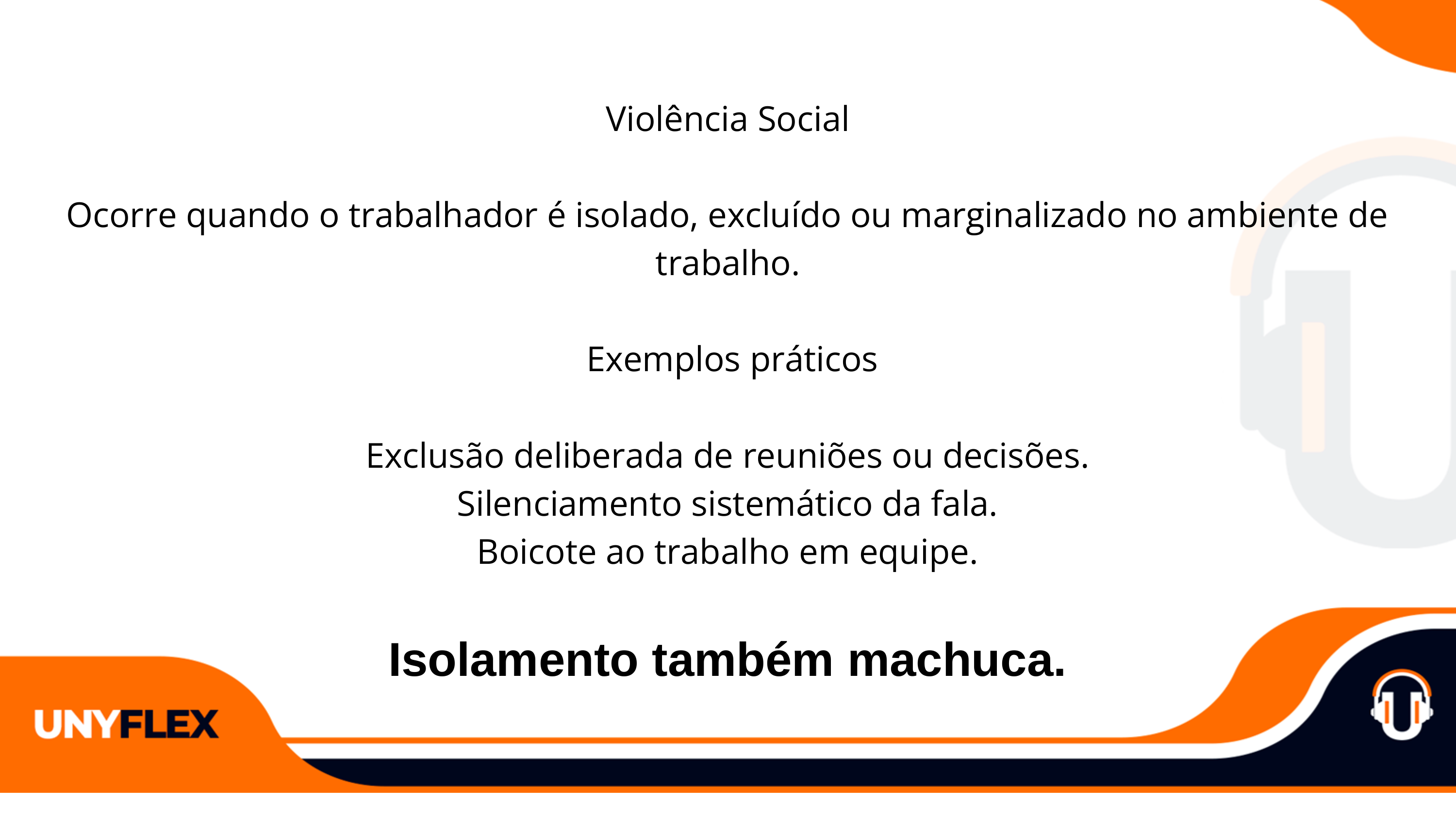

Violência Social

Ocorre quando o trabalhador é isolado, excluído ou marginalizado no ambiente de trabalho.

 Exemplos práticos

Exclusão deliberada de reuniões ou decisões.
Silenciamento sistemático da fala.
Boicote ao trabalho em equipe.

Isolamento também machuca.